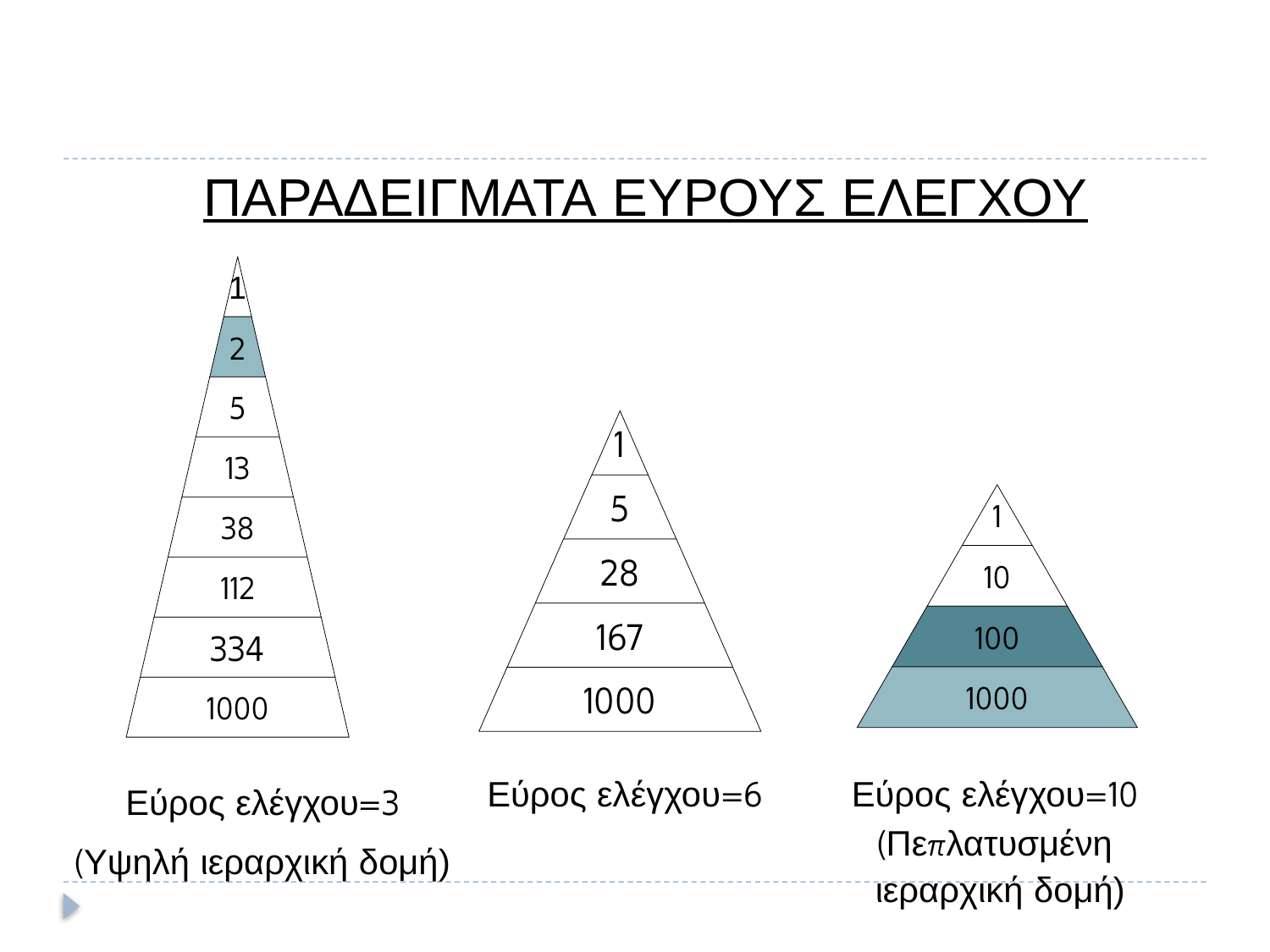

# ΠΑΡΑΔΕΙΓΜΑΤΑ ΕΥΡΟΥΣ ΕΛΕΓΧΟΥ
1
2
5
13
38
112
334
1000
1
5
28
167
1000
1
10
100
1000
Εύρος ελέγχου=6
Εύρος ελέγχου=10
(Πεπλατυσμένη
 ιεραρχική δομή)
Εύρος ελέγχου=3
(Υψηλή ιεραρχική δομή)